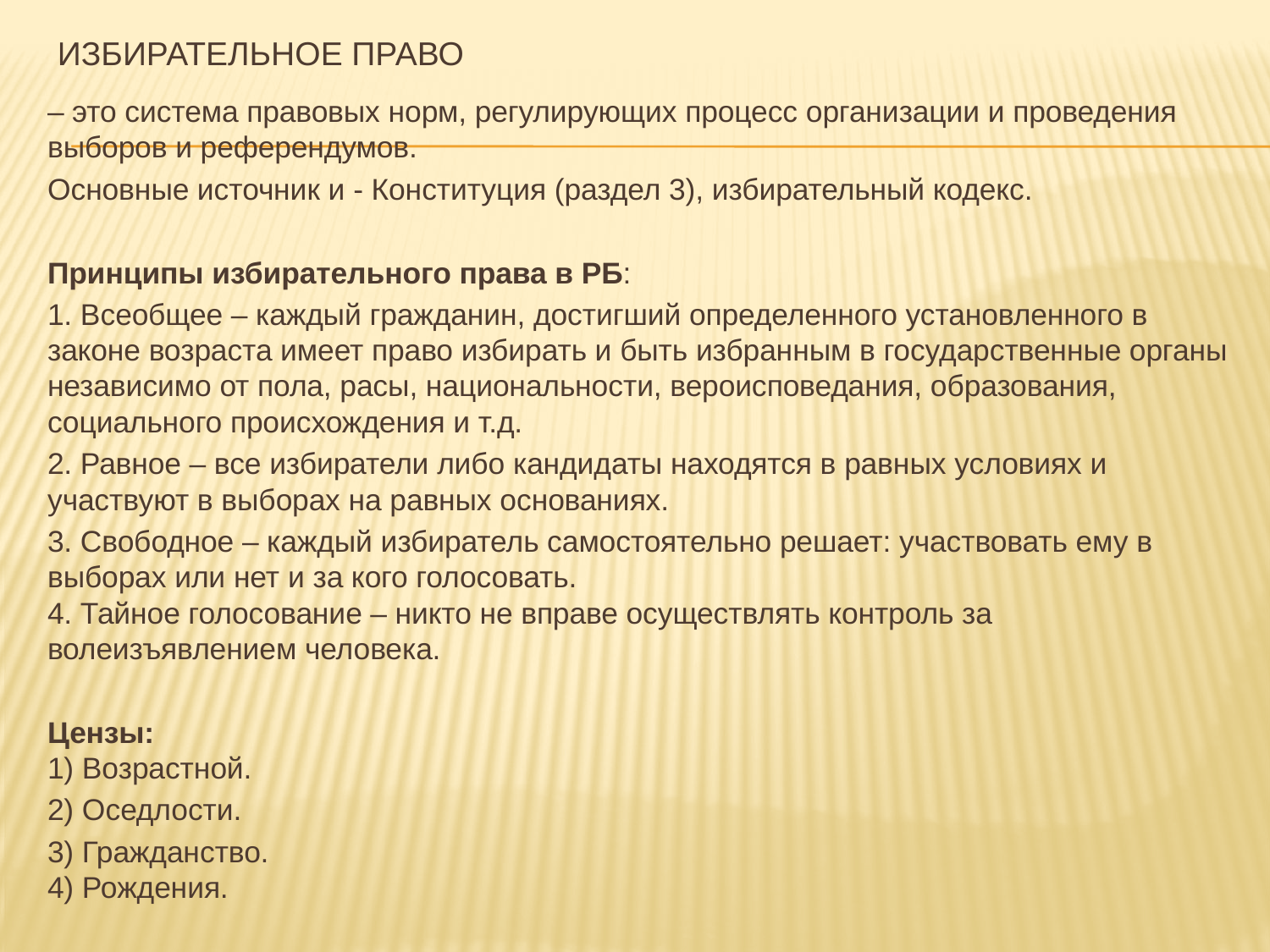

# Избирательное право
– это система правовых норм, регулирующих процесс организации и проведения выборов и референдумов.
Основные источник и - Конституция (раздел 3), избирательный кодекс.

Принципы избирательного права в РБ:
1. Всеобщее – каждый гражданин, достигший определенного установленного в законе возраста имеет право избирать и быть избранным в государственные органы независимо от пола, расы, национальности, вероисповедания, образования, социального происхождения и т.д.
2. Равное – все избиратели либо кандидаты находятся в равных условиях и участвуют в выборах на равных основаниях.
3. Свободное – каждый избиратель самостоятельно решает: участвовать ему в выборах или нет и за кого голосовать.
4. Тайное голосование – никто не вправе осуществлять контроль за волеизъявлением человека.

Цензы:
1) Возрастной.
2) Оседлости.
3) Гражданство.
4) Рождения.